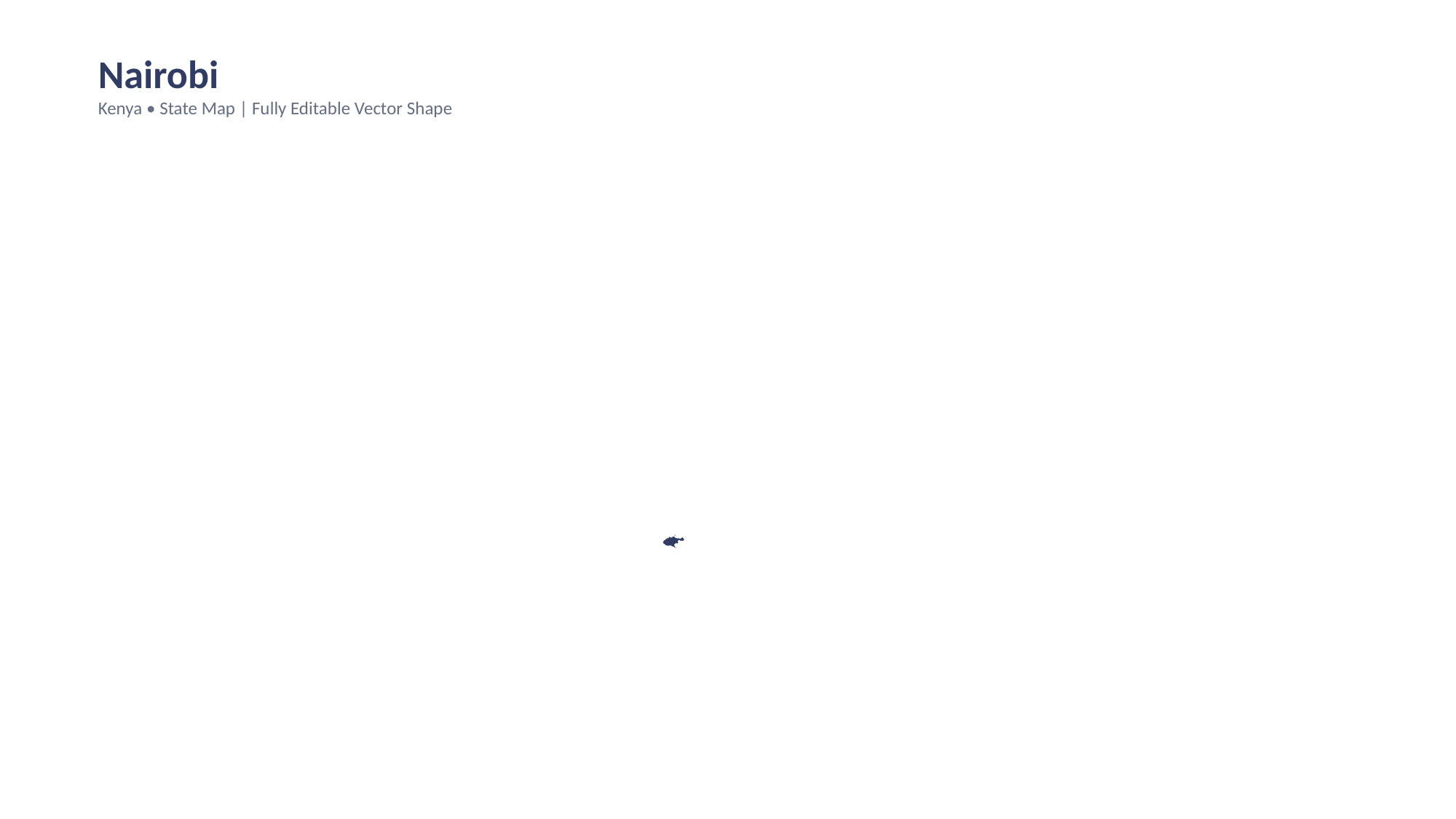

Nairobi
Kenya • State Map | Fully Editable Vector Shape